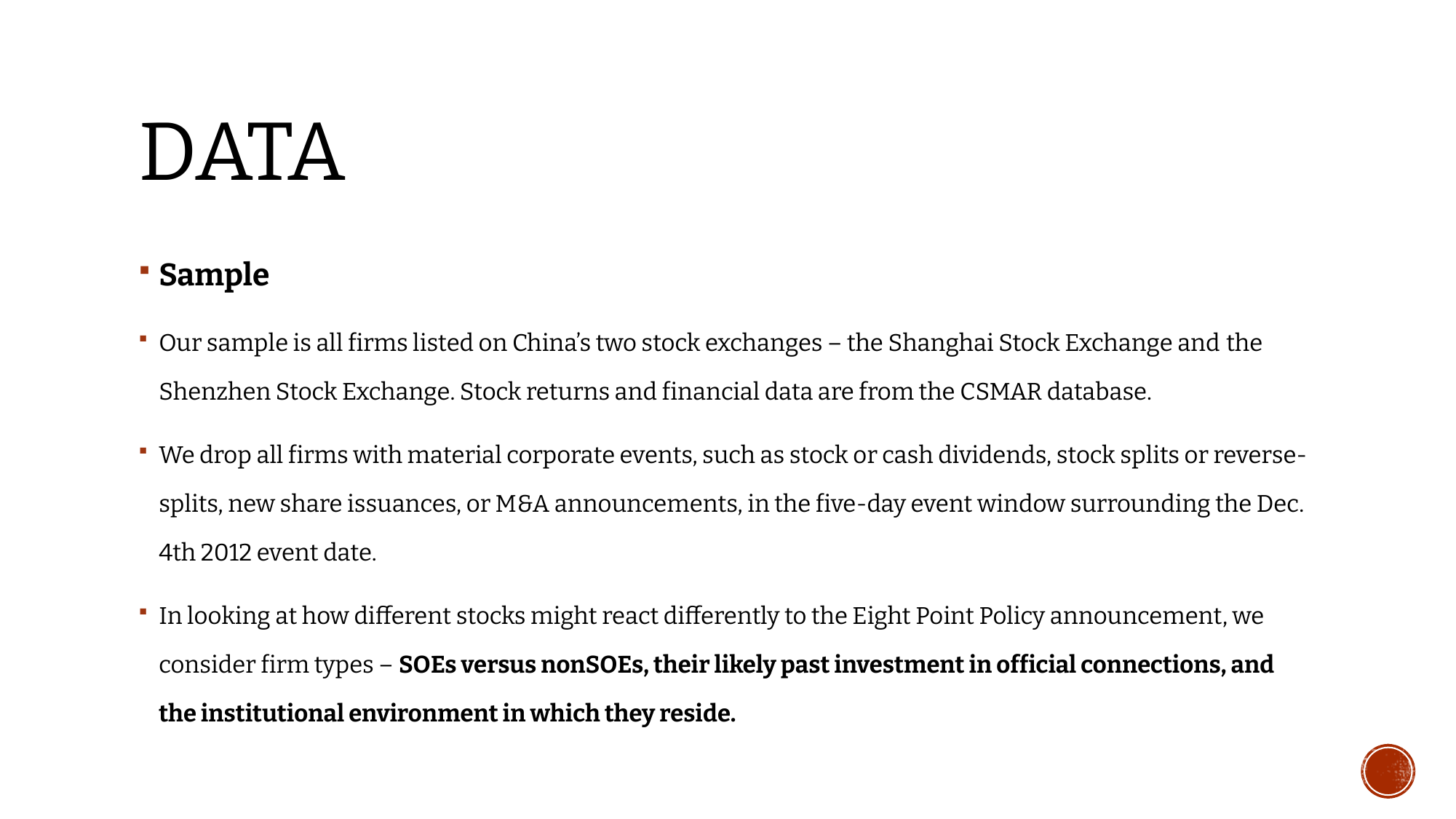

# Data
Sample
Our sample is all firms listed on China’s two stock exchanges – the Shanghai Stock Exchange and the Shenzhen Stock Exchange. Stock returns and financial data are from the CSMAR database.
We drop all firms with material corporate events, such as stock or cash dividends, stock splits or reverse-splits, new share issuances, or M&A announcements, in the five-day event window surrounding the Dec. 4th 2012 event date.
In looking at how different stocks might react differently to the Eight Point Policy announcement, we consider firm types – SOEs versus nonSOEs, their likely past investment in official connections, and the institutional environment in which they reside.